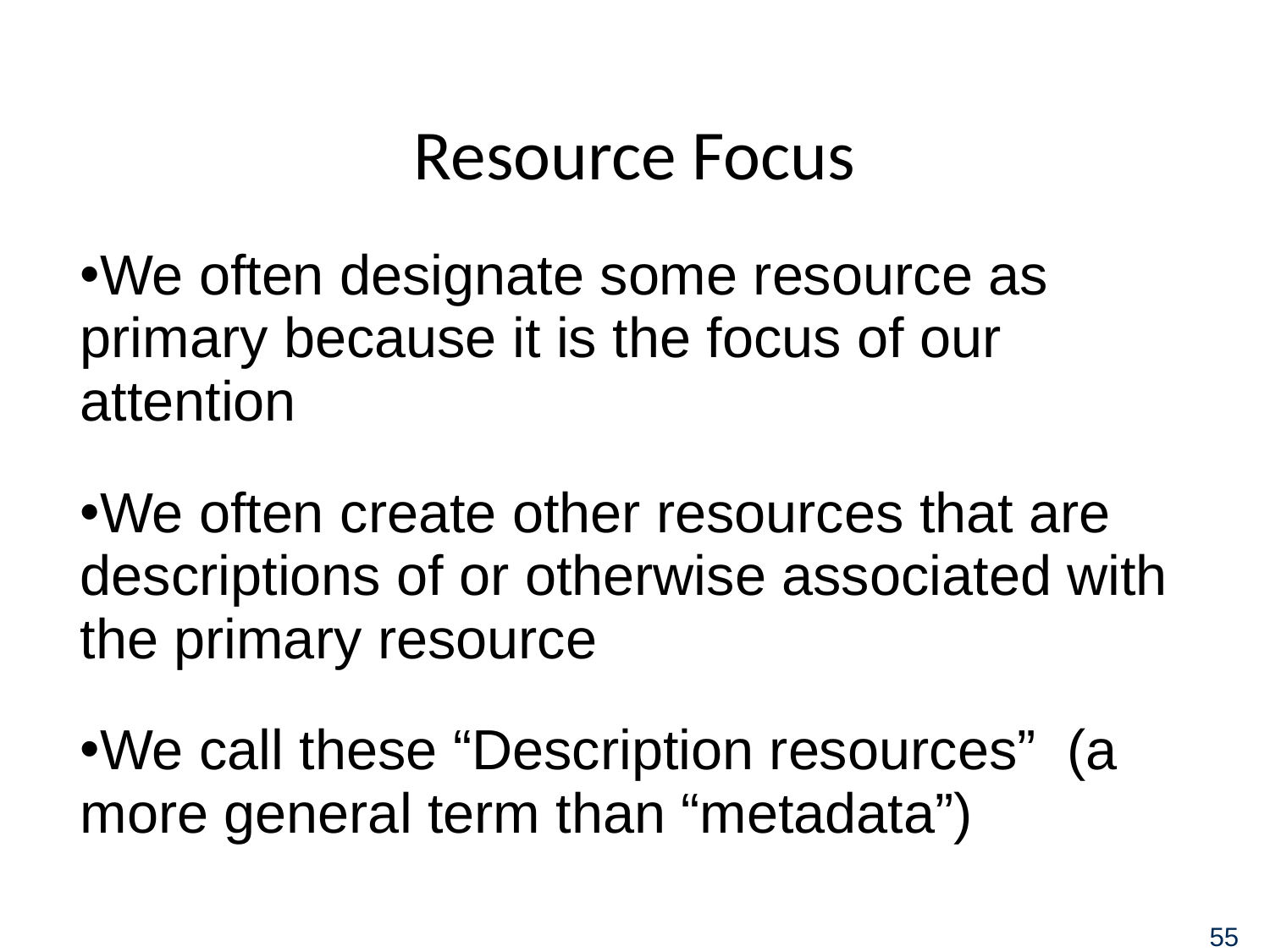

# Resource Focus
We often designate some resource as primary because it is the focus of our attention
We often create other resources that are descriptions of or otherwise associated with the primary resource
We call these “Description resources”  (a more general term than “metadata”)

55